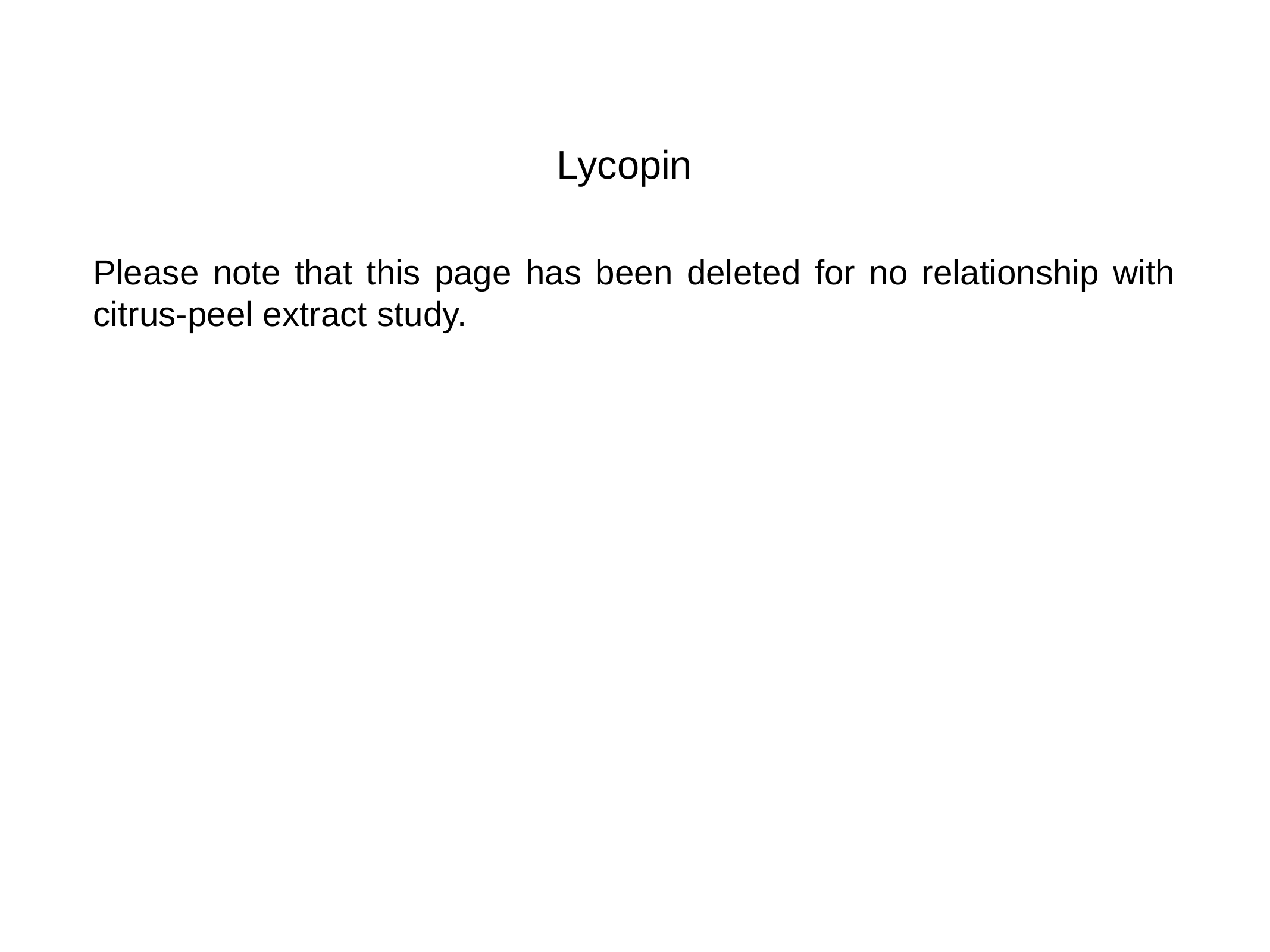

# Lycopin
Please note that this page has been deleted for no relationship with citrus-peel extract study.